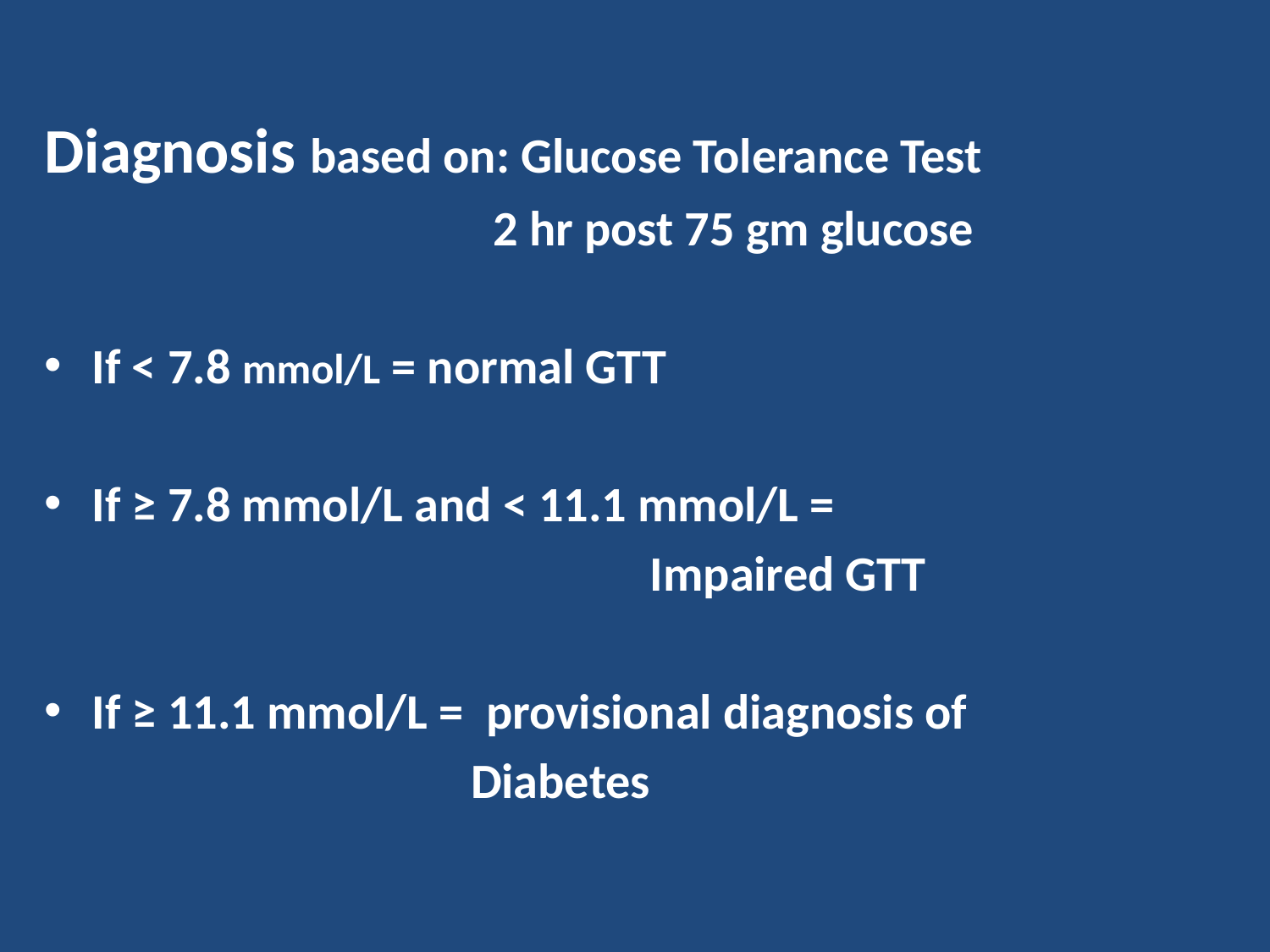

Diagnosis based on: Glucose Tolerance Test
                                        2 hr post 75 gm glucose

If < 7.8 mmol/L = normal GTT

If ≥ 7.8 mmol/L and < 11.1 mmol/L =
                                                      Impaired GTT

If ≥ 11.1 mmol/L =  provisional diagnosis of
                                      Diabetes